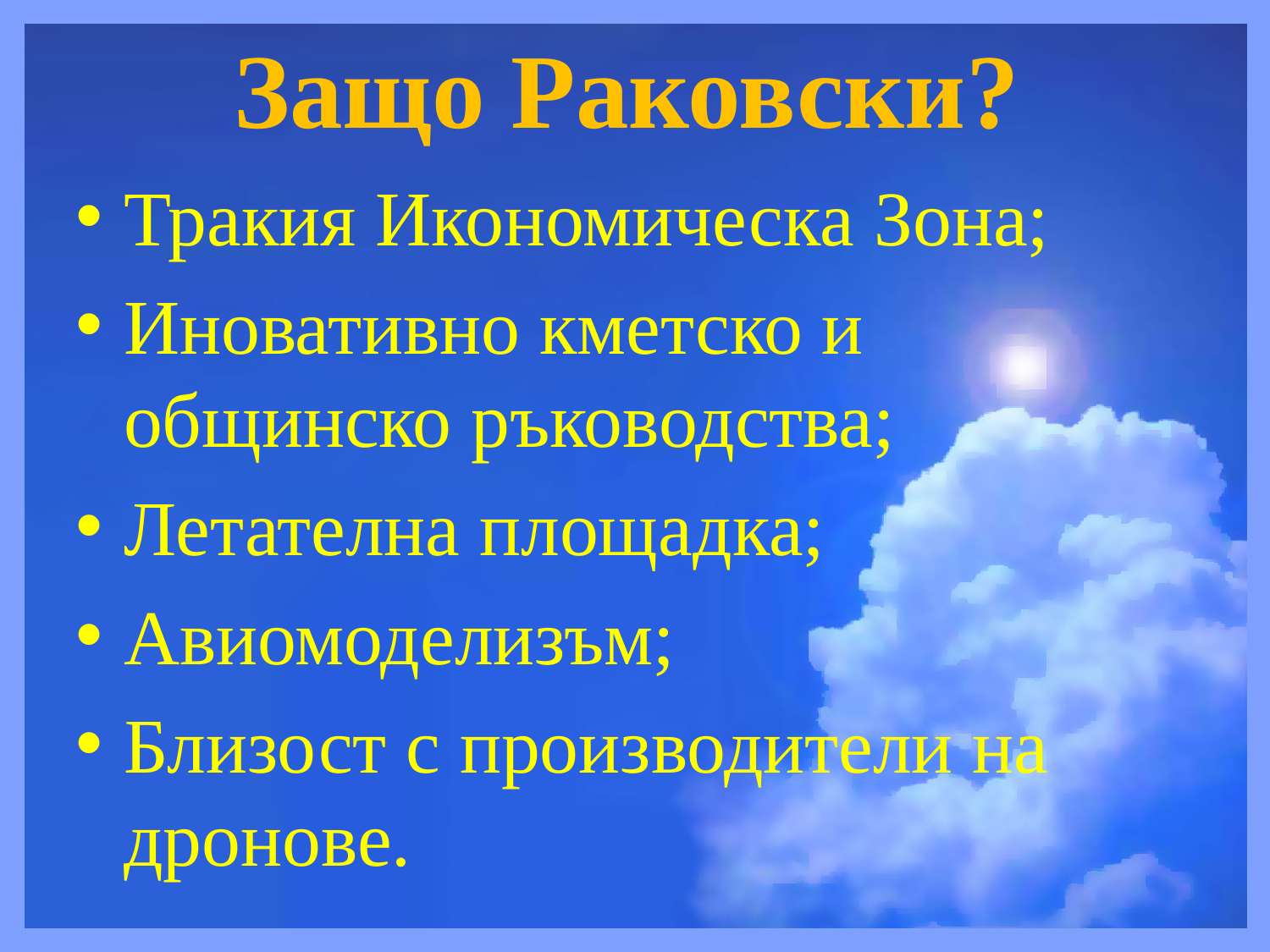

# Защо Раковски?
Тракия Икономическа Зона;
Иновативно кметско и общинско ръководства;
Летателна площадка;
Авиомоделизъм;
Близост с производители на дронове.